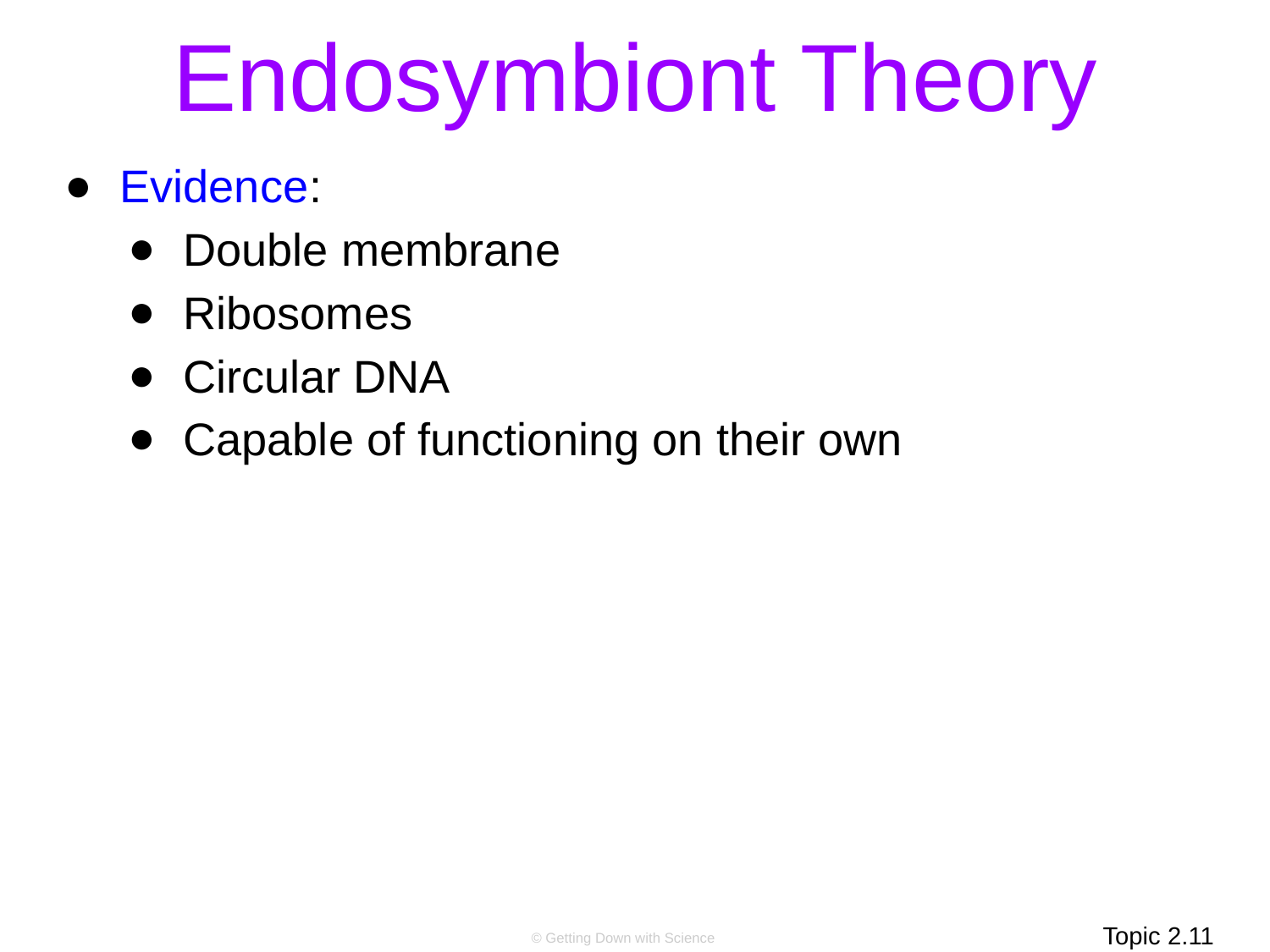

# Endosymbiont Theory
Evidence:
Double membrane
Ribosomes
Circular DNA
Capable of functioning on their own
Topic 2.11